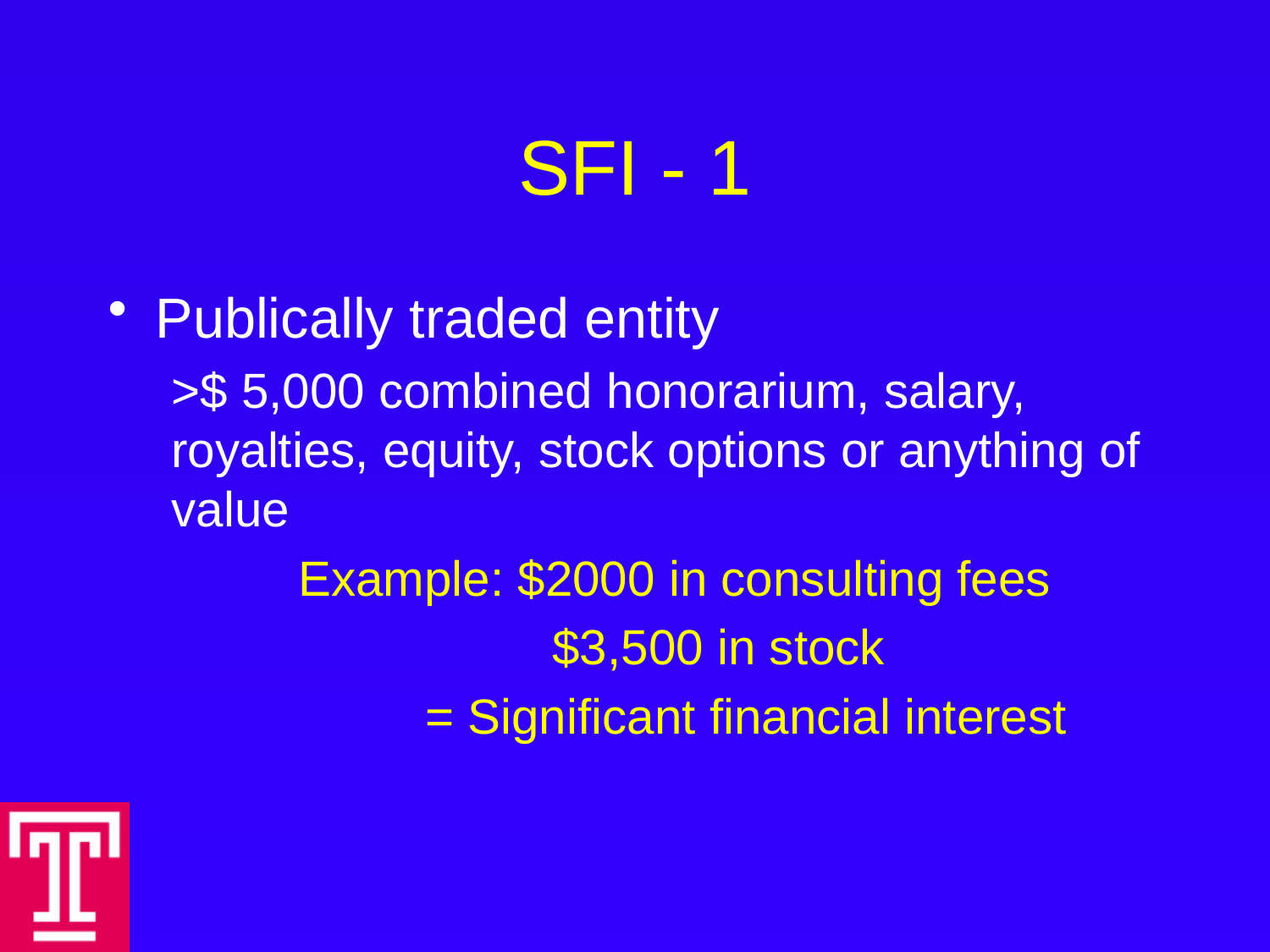

# SFI - 1
Publically traded entity
>$ 5,000 combined honorarium, salary, royalties, equity, stock options or anything of value
	Example: $2000 in consulting fees
			$3,500 in stock
		= Significant financial interest